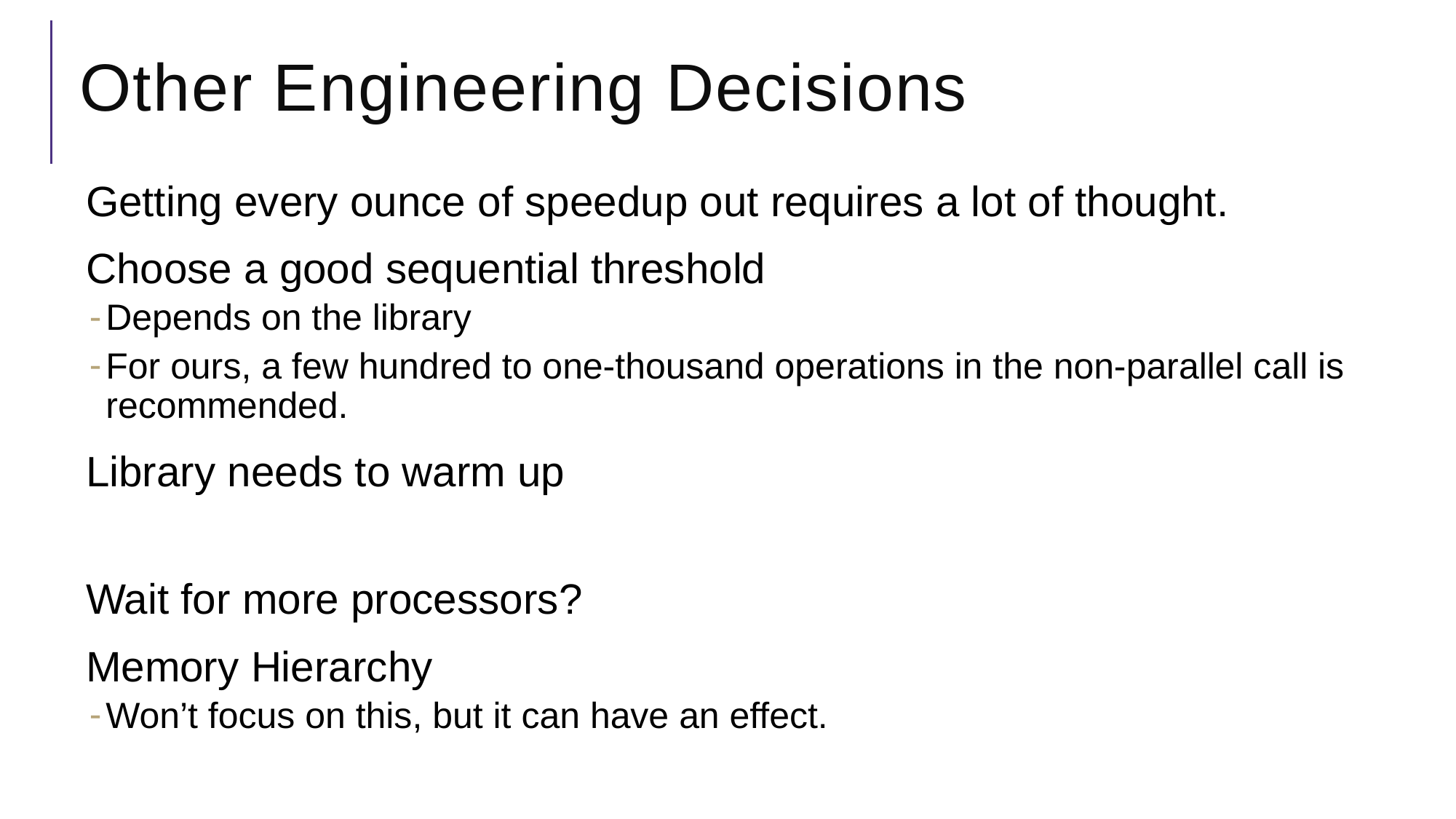

# Other Engineering Decisions
Getting every ounce of speedup out requires a lot of thought.
Choose a good sequential threshold
Depends on the library
For ours, a few hundred to one-thousand operations in the non-parallel call is recommended.
Library needs to warm up

Wait for more processors?
Memory Hierarchy
Won’t focus on this, but it can have an effect.